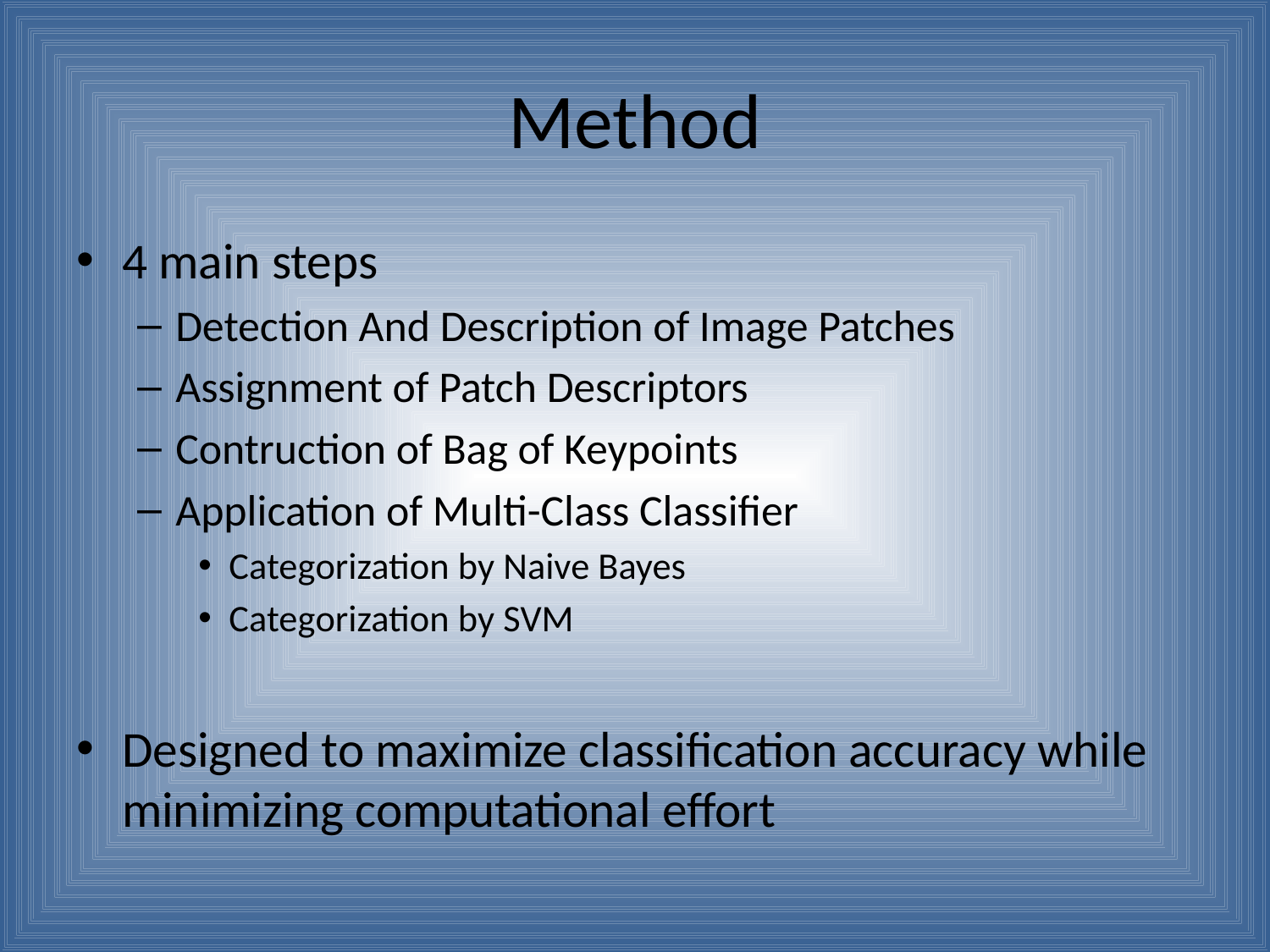

# Method
4 main steps
Detection And Description of Image Patches
Assignment of Patch Descriptors
Contruction of Bag of Keypoints
Application of Multi-Class Classifier
Categorization by Naive Bayes
Categorization by SVM

Designed to maximize classification accuracy while minimizing computational effort